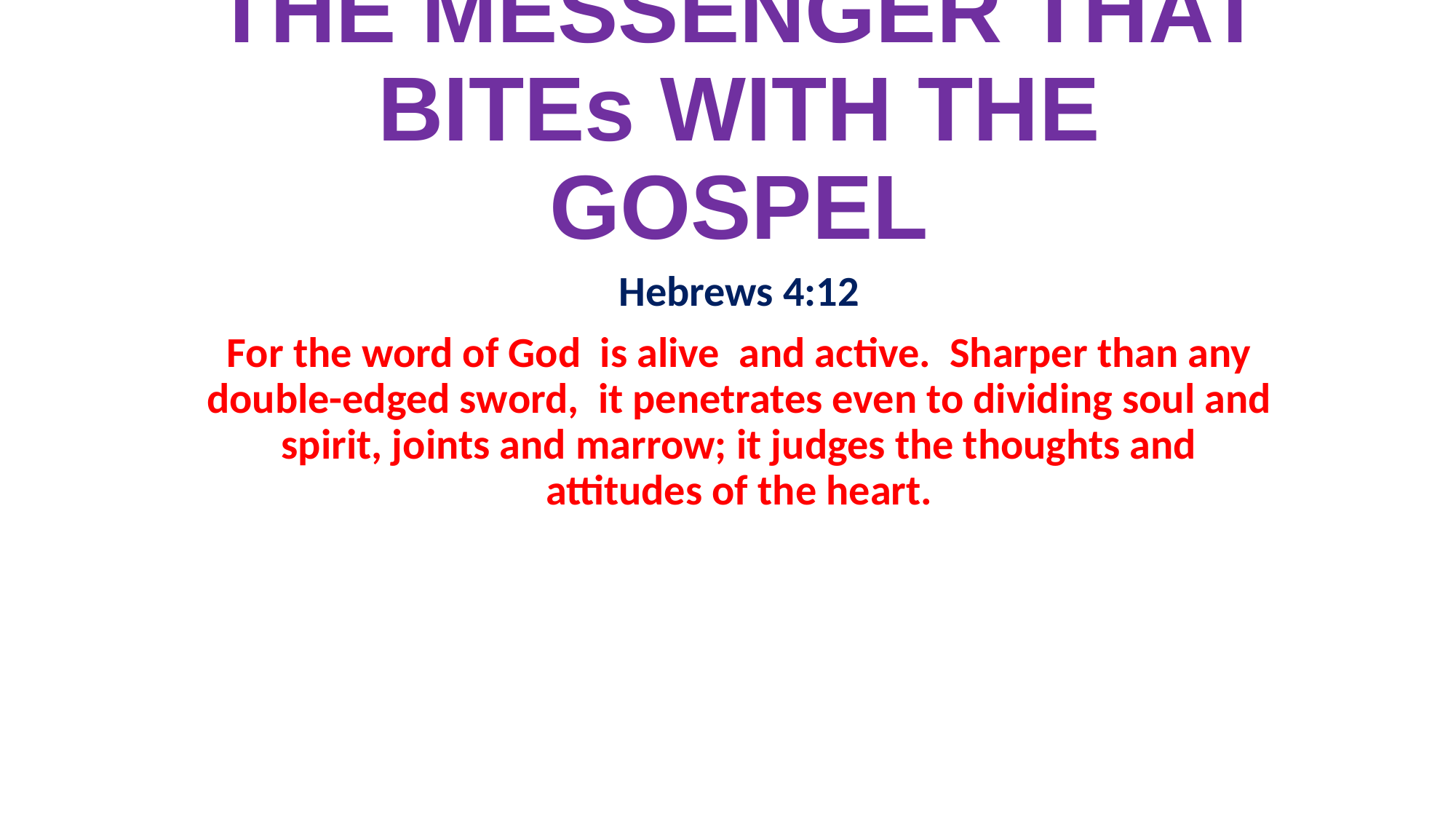

# THE MESSENGER THAT BITEs WITH THE GOSPEL
Hebrews 4:12
For the word of God  is alive  and active.  Sharper than any double-edged sword,  it penetrates even to dividing soul and spirit, joints and marrow; it judges the thoughts and attitudes of the heart.